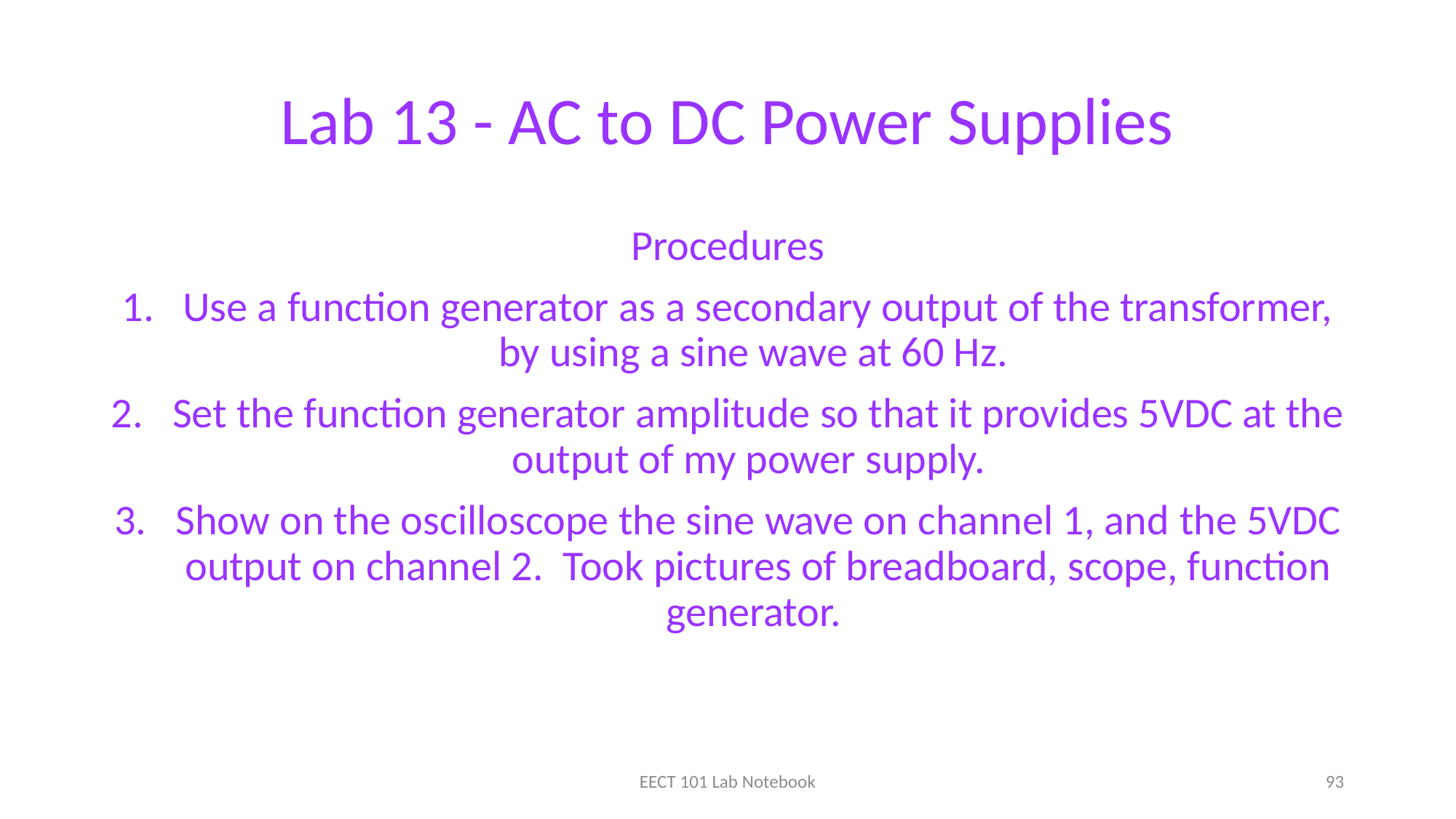

# Lab 13 - AC to DC Power Supplies
Procedures
Use a function generator as a secondary output of the transformer, by using a sine wave at 60 Hz.
Set the function generator amplitude so that it provides 5VDC at the output of my power supply.
Show on the oscilloscope the sine wave on channel 1, and the 5VDC output on channel 2.  Took pictures of breadboard, scope, function generator.
EECT 101 Lab Notebook
93